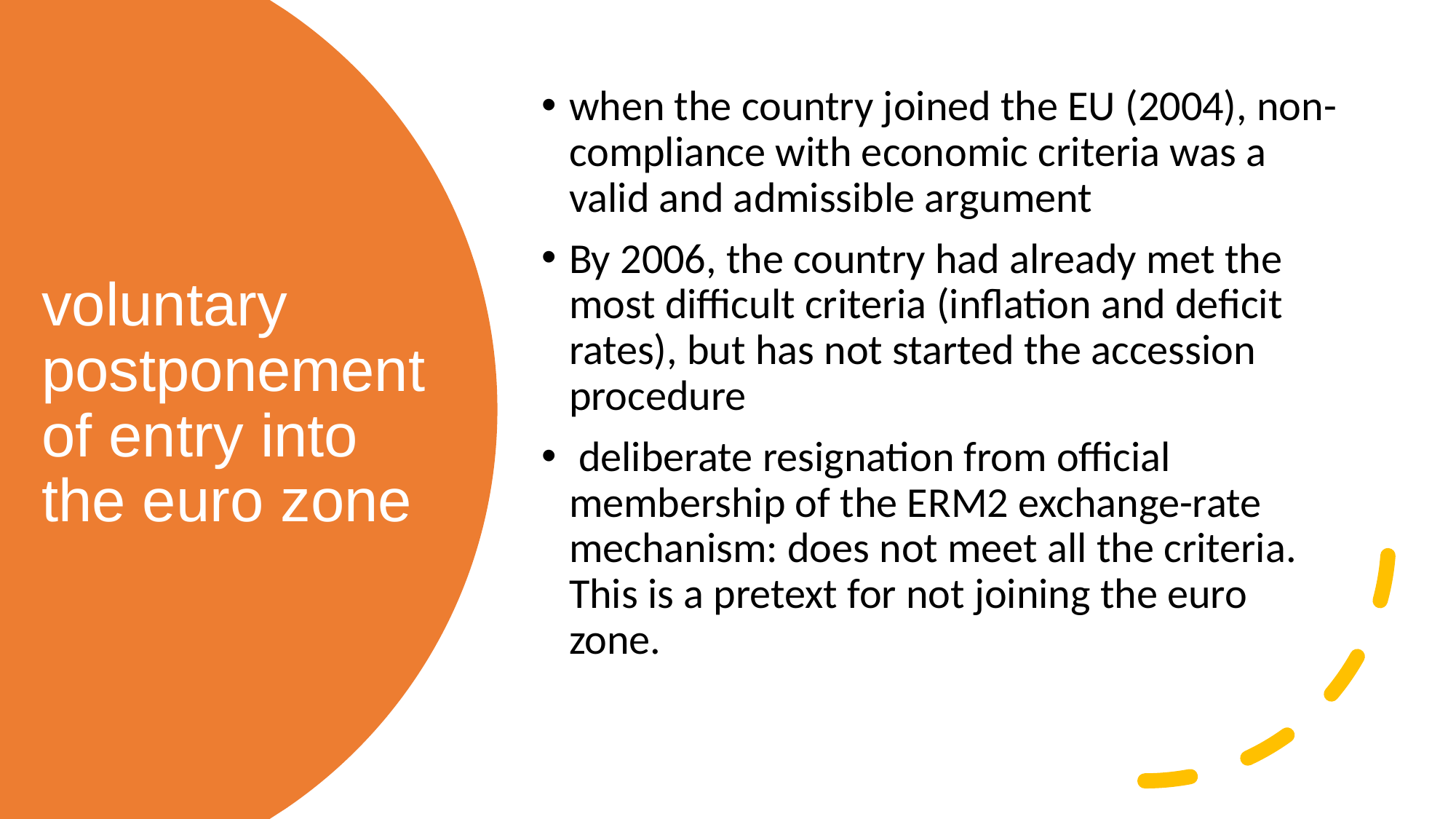

when the country joined the EU (2004), non-compliance with economic criteria was a valid and admissible argument
By 2006, the country had already met the most difficult criteria (inflation and deficit rates), but has not started the accession procedure
 deliberate resignation from official membership of the ERM2 exchange-rate mechanism: does not meet all the criteria. This is a pretext for not joining the euro zone.

# voluntary postponement of entry into the euro zone